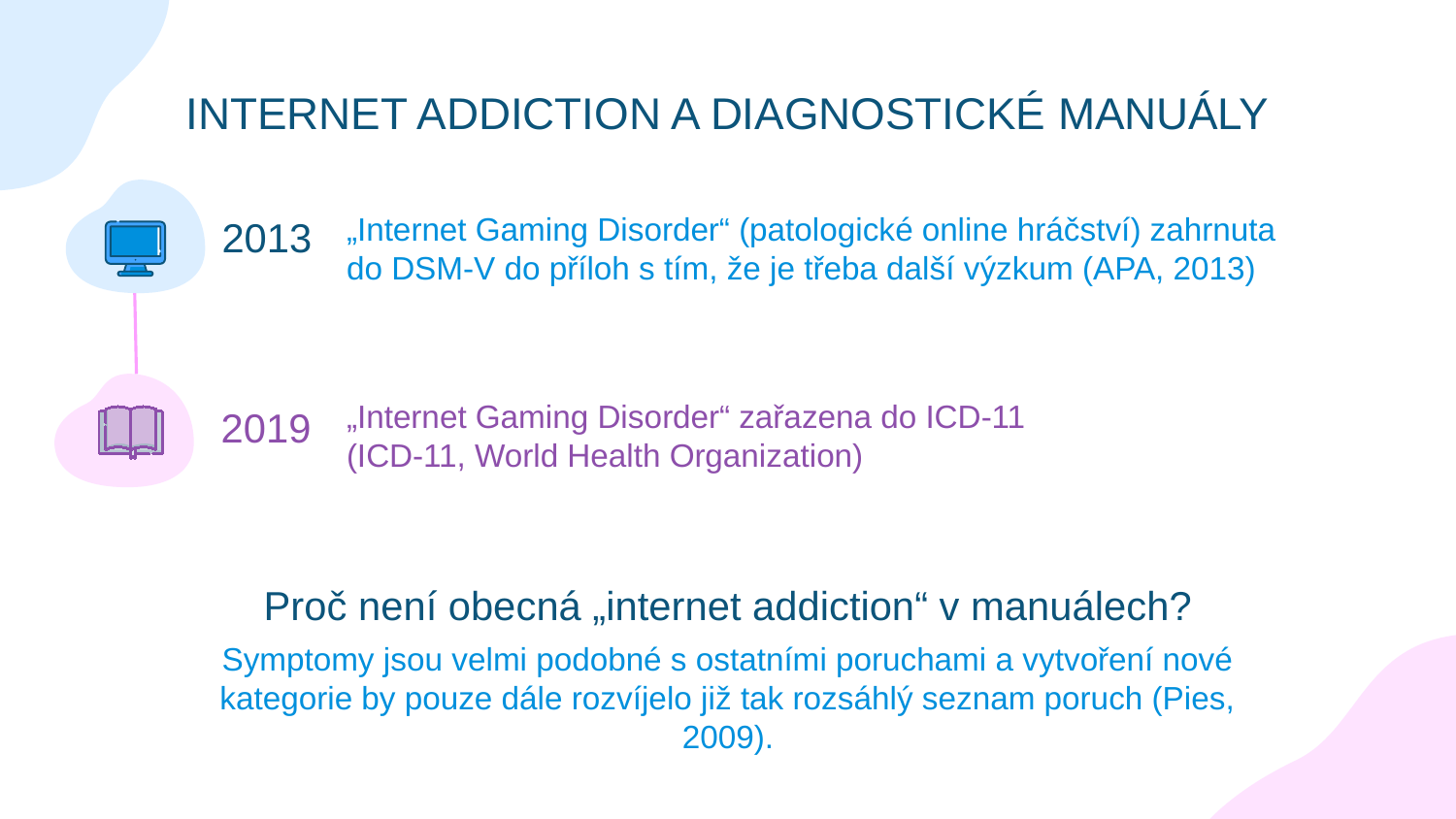

# INTERNET ADDICTION A DIAGNOSTICKÉ MANUÁLY

„Internet Gaming Disorder“ (patologické online hráčství) zahrnuta do DSM-V do příloh s tím, že je třeba další výzkum (APA, 2013)
2013

„Internet Gaming Disorder“ zařazena do ICD-11
(ICD-11, World Health Organization)
2019

Proč není obecná „internet addiction“ v manuálech?
Symptomy jsou velmi podobné s ostatními poruchami a vytvoření nové kategorie by pouze dále rozvíjelo již tak rozsáhlý seznam poruch (Pies, 2009).